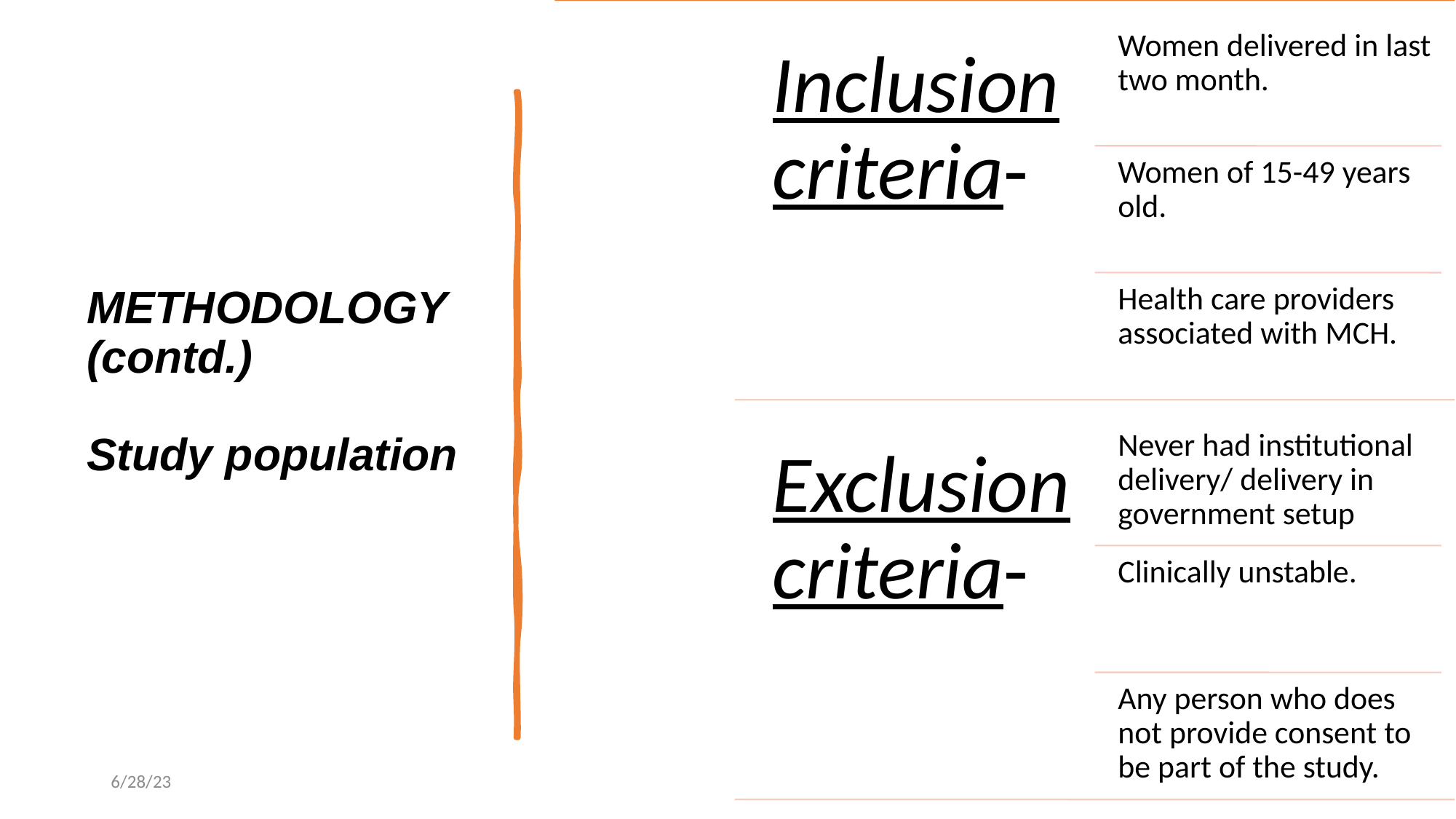

Inclusion criteria-
Women delivered in last two month.
Women of 15-49 years old.
Health care providers associated with MCH.
Exclusion criteria-
Never had institutional delivery/ delivery in government setup
Clinically unstable.
Any person who does not provide consent to be part of the study.
# METHODOLOGY (contd.) Study population

6/28/23
7